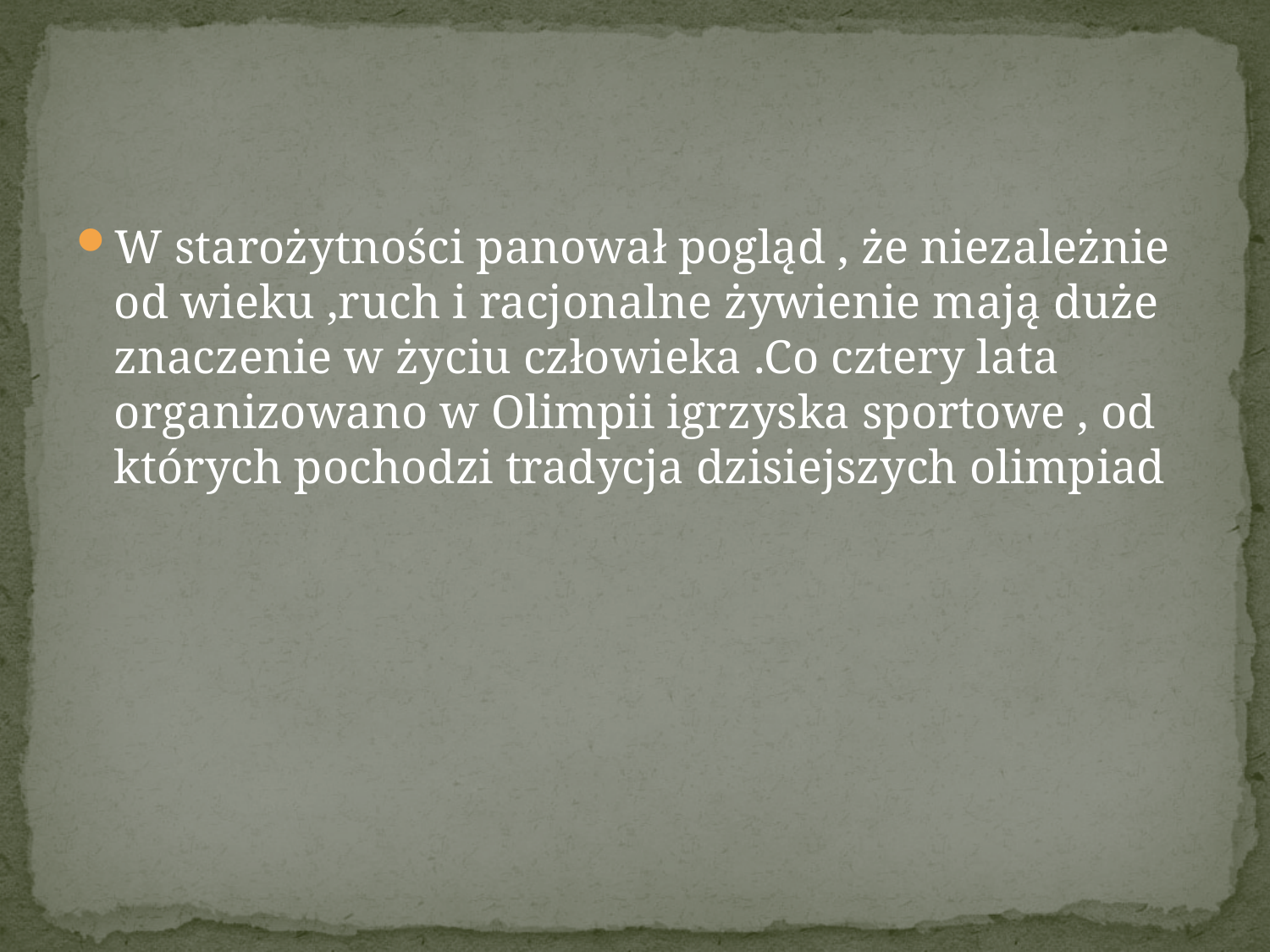

#
W starożytności panował pogląd , że niezależnie od wieku ,ruch i racjonalne żywienie mają duże znaczenie w życiu człowieka .Co cztery lata organizowano w Olimpii igrzyska sportowe , od których pochodzi tradycja dzisiejszych olimpiad